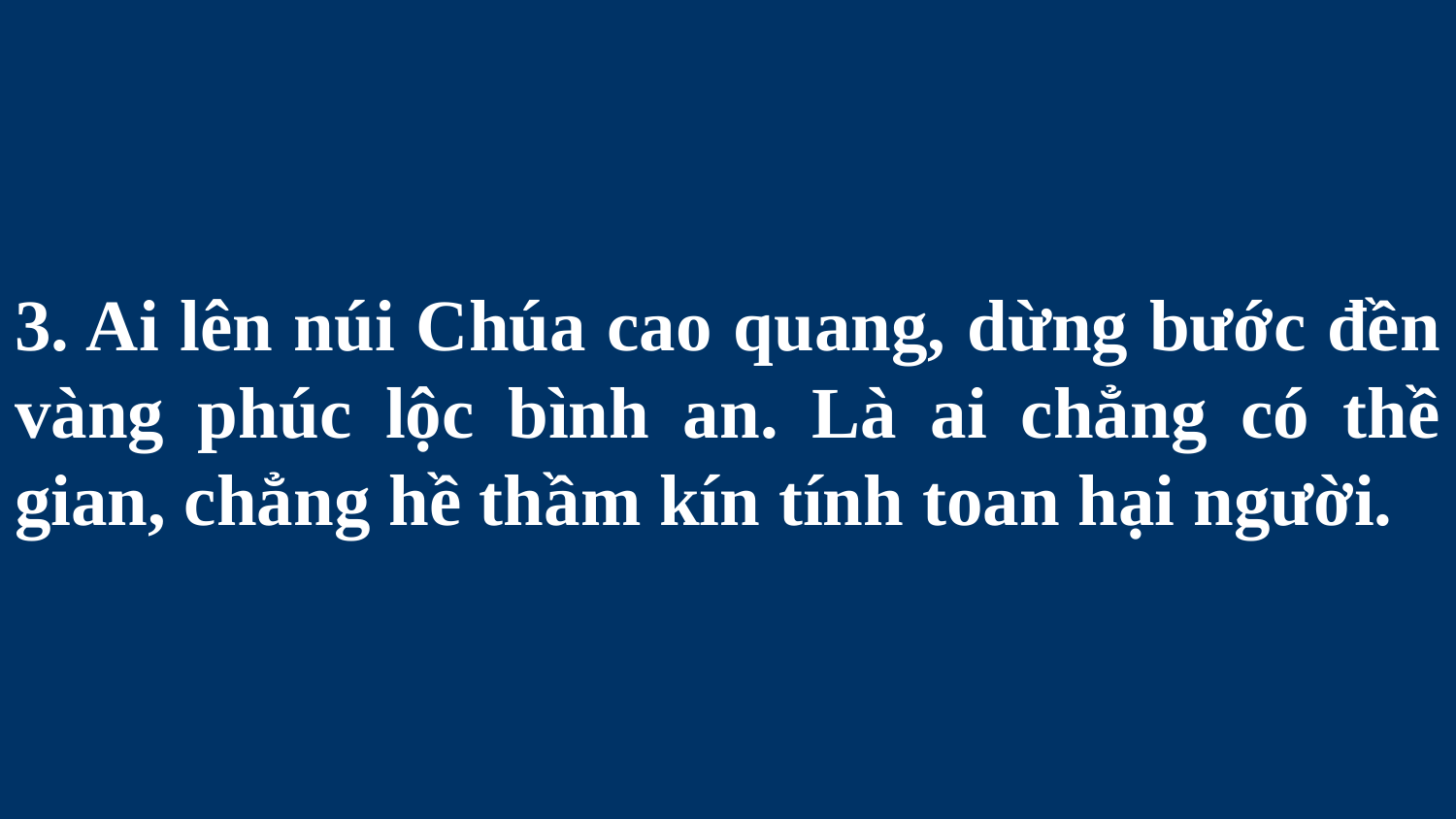

# 3. Ai lên núi Chúa cao quang, dừng bước đền vàng phúc lộc bình an. Là ai chẳng có thề gian, chẳng hề thầm kín tính toan hại người.